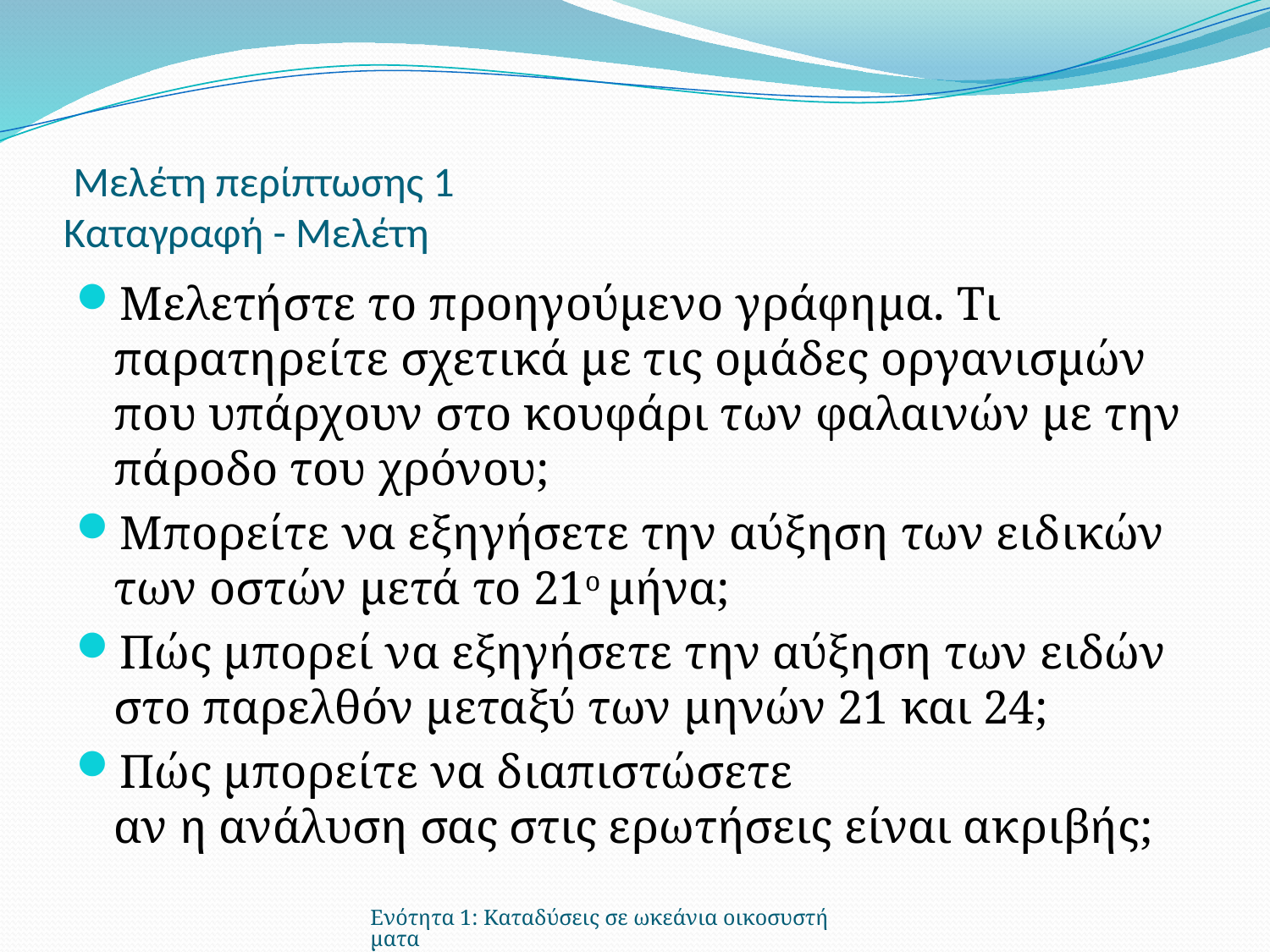

# Μελέτη περίπτωσης 1 Καταγραφή - Μελέτη
Μελετήστε το προηγούμενο γράφημα. Τι παρατηρείτε σχετικά με τις ομάδες οργανισμών που υπάρχουν στο κουφάρι των φαλαινών με την πάροδο του χρόνου;
Μπορείτε να εξηγήσετε την αύξηση των ειδικών των οστών μετά το 21ο μήνα;
Πώς μπορεί να εξηγήσετε την αύξηση των ειδών στο παρελθόν μεταξύ των μηνών 21 και 24;
Πώς μπορείτε να διαπιστώσετε αν η ανάλυση σας στις ερωτήσεις είναι ακριβής;
Ενότητα 1: Καταδύσεις σε ωκεάνια οικοσυστήματα